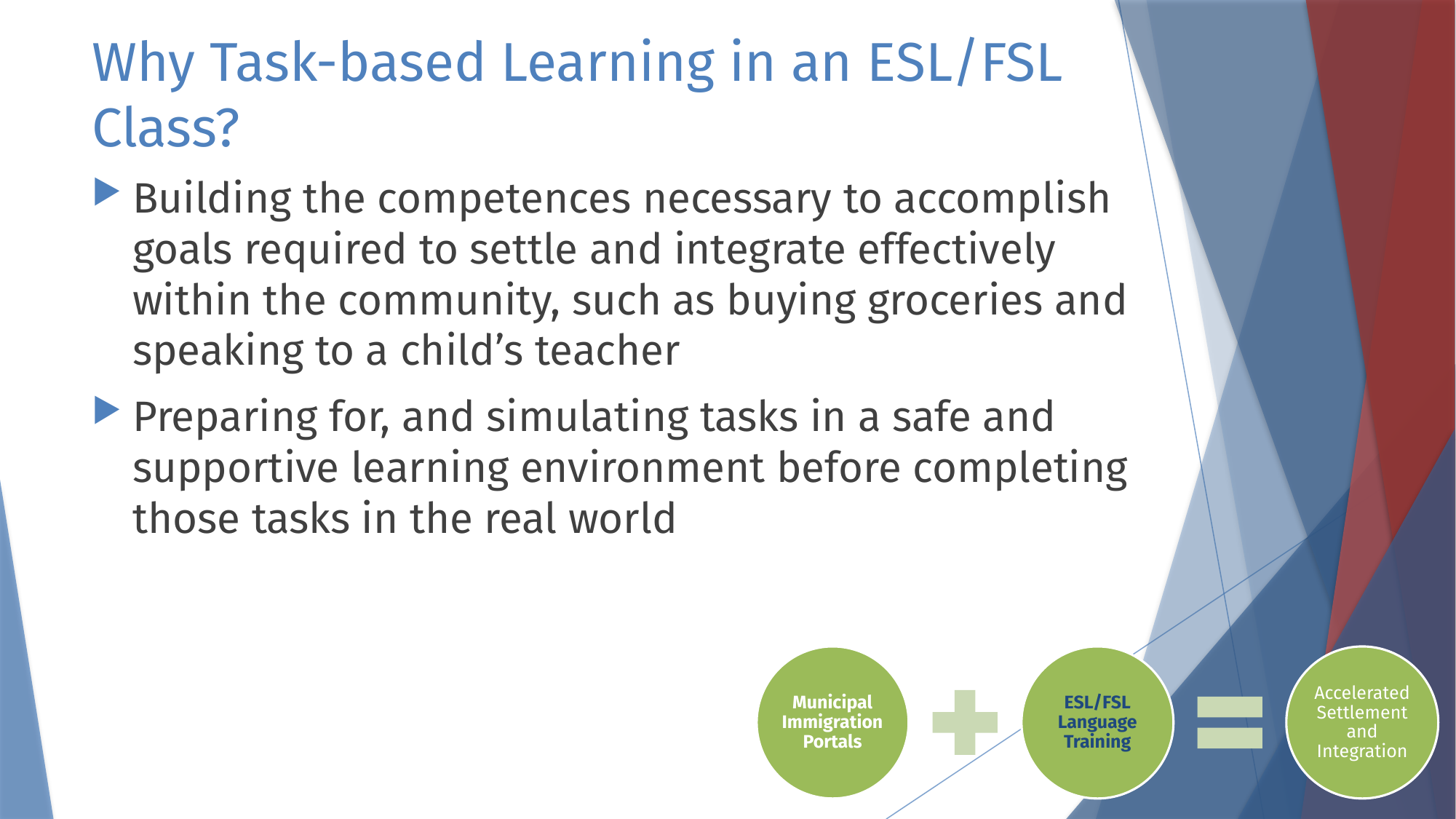

# Why Task-based Learning in an ESL/FSL Class?
Building the competences necessary to accomplish goals required to settle and integrate effectively within the community, such as buying groceries and speaking to a child’s teacher
Preparing for, and simulating tasks in a safe and supportive learning environment before completing those tasks in the real world
Municipal Immigration Portals

ESL/FSL Language Training

Accelerated Settlement and Integration